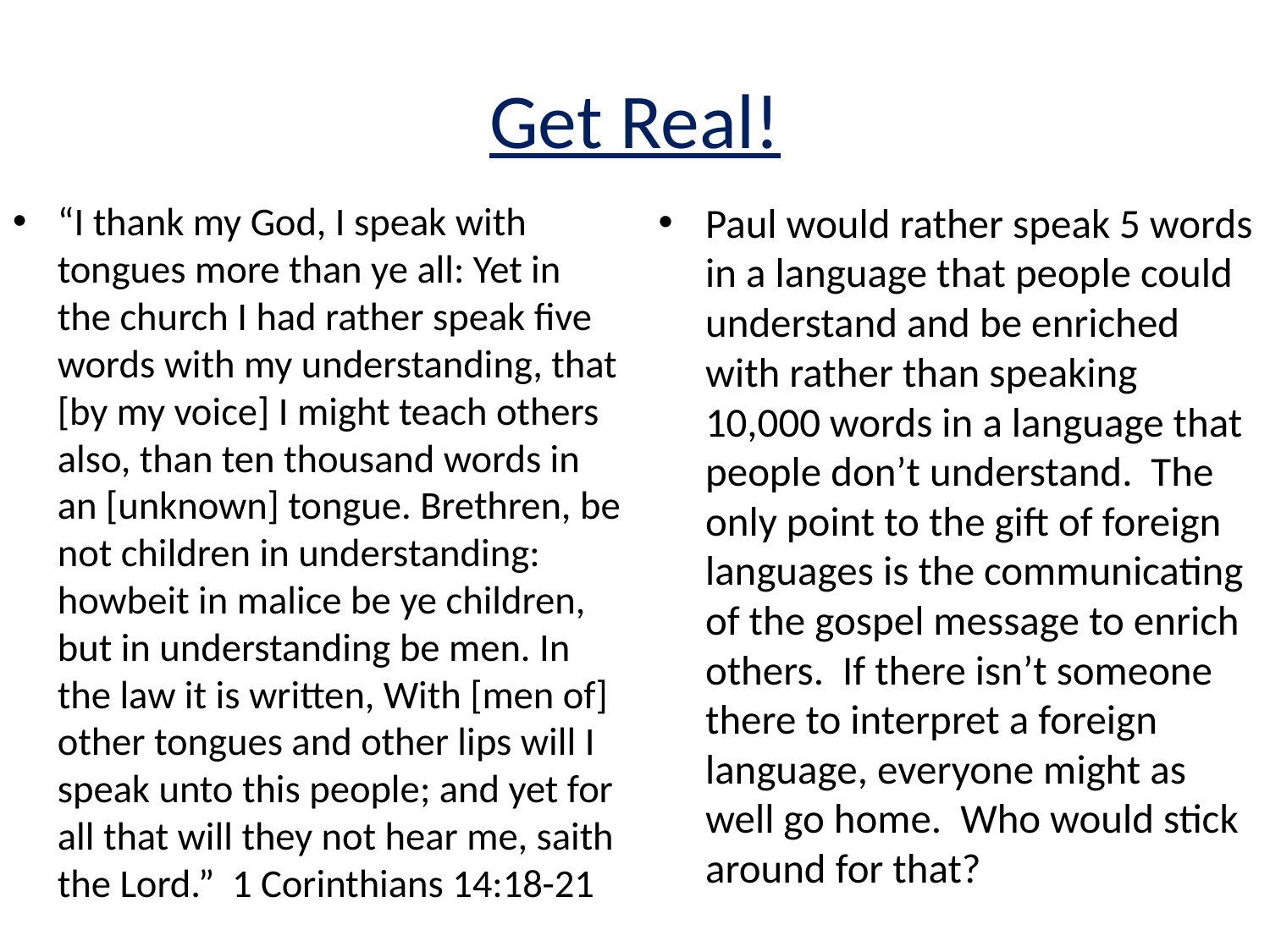

# Get Real!
“I thank my God, I speak with tongues more than ye all: Yet in the church I had rather speak five words with my understanding, that [by my voice] I might teach others also, than ten thousand words in an [unknown] tongue. Brethren, be not children in understanding: howbeit in malice be ye children, but in understanding be men. In the law it is written, With [men of] other tongues and other lips will I speak unto this people; and yet for all that will they not hear me, saith the Lord.”  1 Corinthians 14:18-21

Paul would rather speak 5 words in a language that people could understand and be enriched with rather than speaking 10,000 words in a language that people don’t understand.  The only point to the gift of foreign languages is the communicating of the gospel message to enrich others.  If there isn’t someone there to interpret a foreign language, everyone might as well go home.  Who would stick around for that?